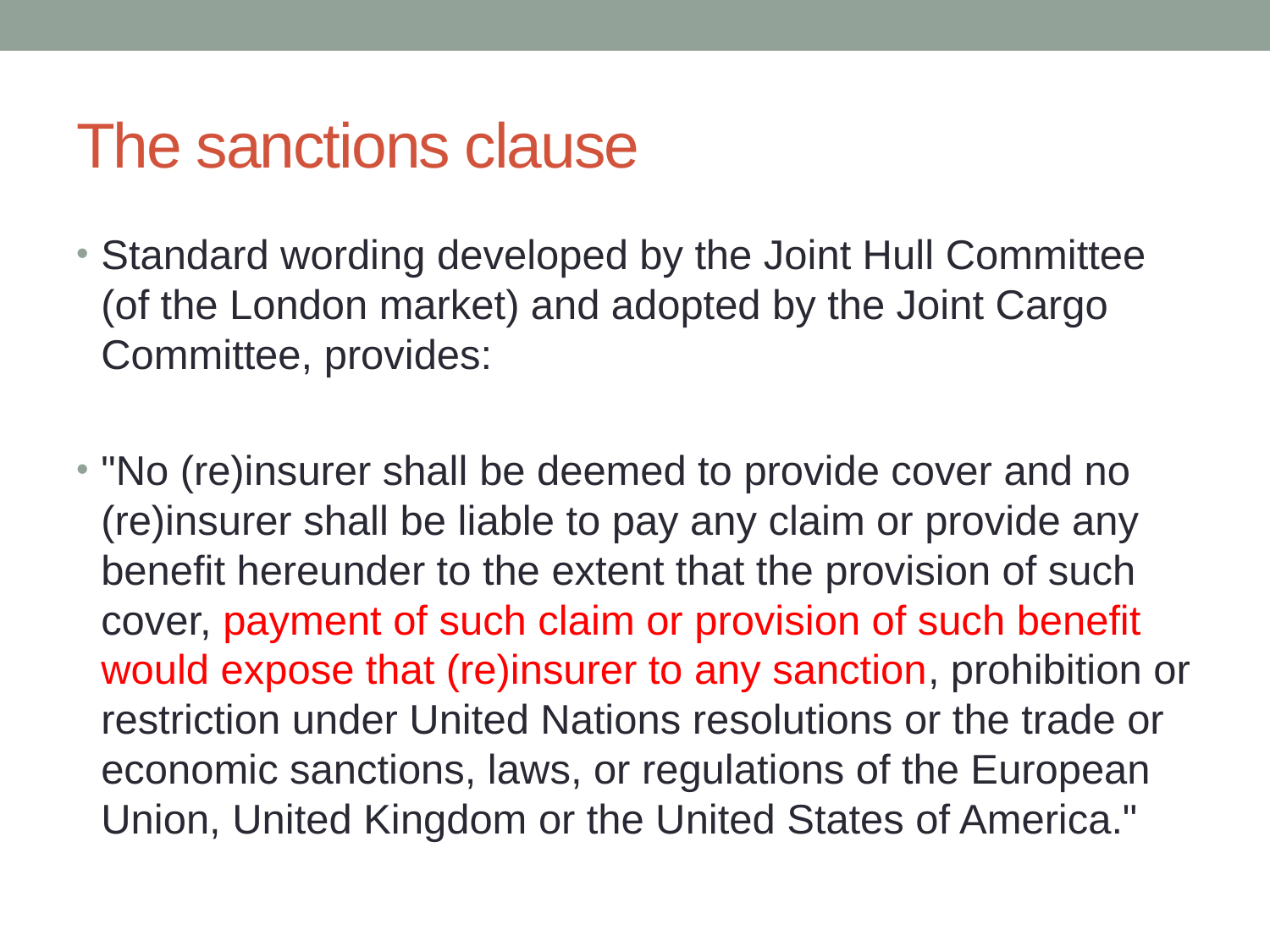

# The sanctions clause
Standard wording developed by the Joint Hull Committee (of the London market) and adopted by the Joint Cargo Committee, provides:

"No (re)insurer shall be deemed to provide cover and no (re)insurer shall be liable to pay any claim or provide any benefit hereunder to the extent that the provision of such cover, payment of such claim or provision of such benefit would expose that (re)insurer to any sanction, prohibition or restriction under United Nations resolutions or the trade or economic sanctions, laws, or regulations of the European Union, United Kingdom or the United States of America."